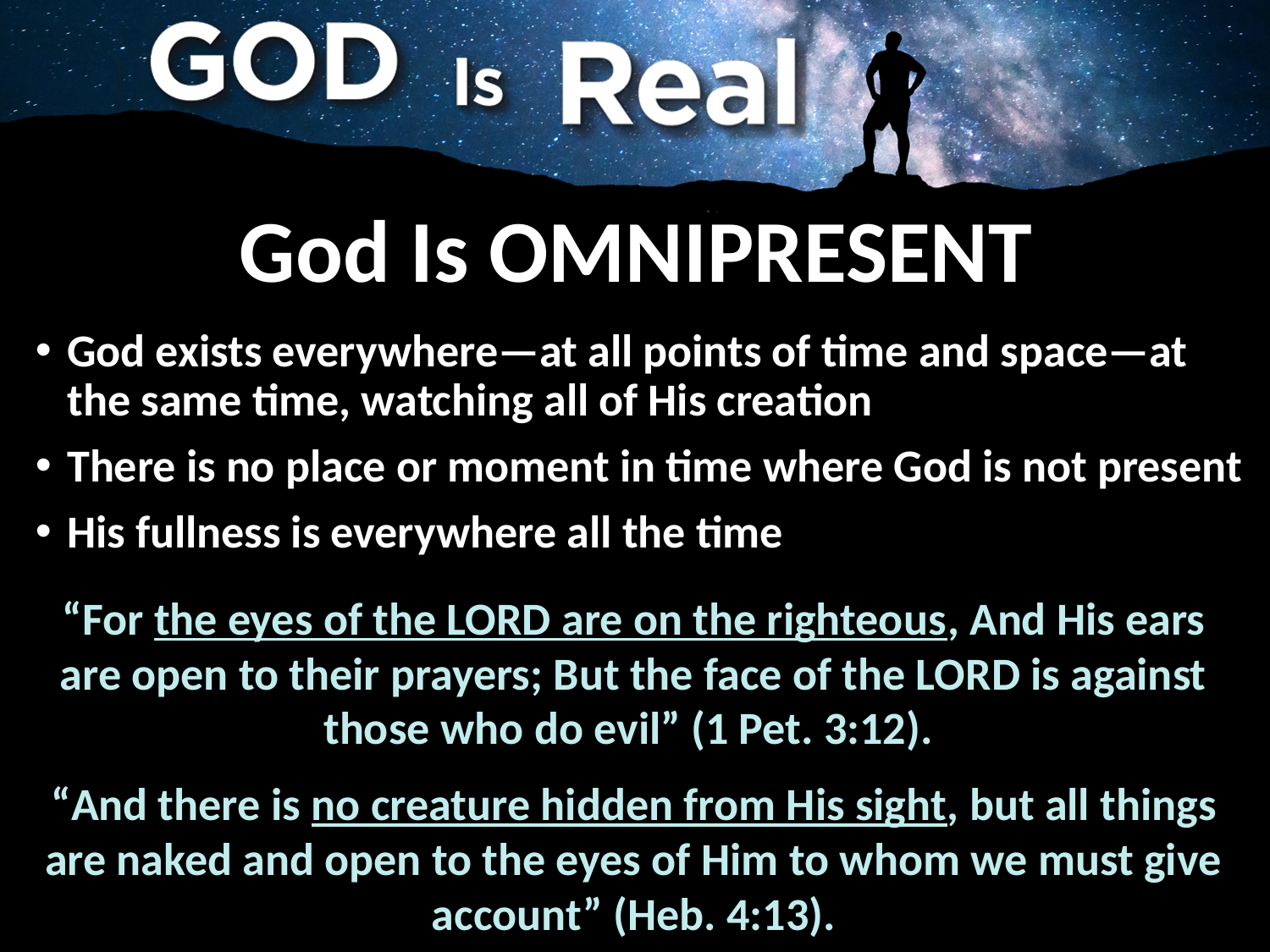

# God Is OMNIPRESENT
God exists everywhere—at all points of time and space—at the same time, watching all of His creation
There is no place or moment in time where God is not present
His fullness is everywhere all the time
“For the eyes of the LORD are on the righteous, And His ears are open to their prayers; But the face of the LORD is against those who do evil” (1 Pet. 3:12).
“And there is no creature hidden from His sight, but all things are naked and open to the eyes of Him to whom we must give account” (Heb. 4:13).